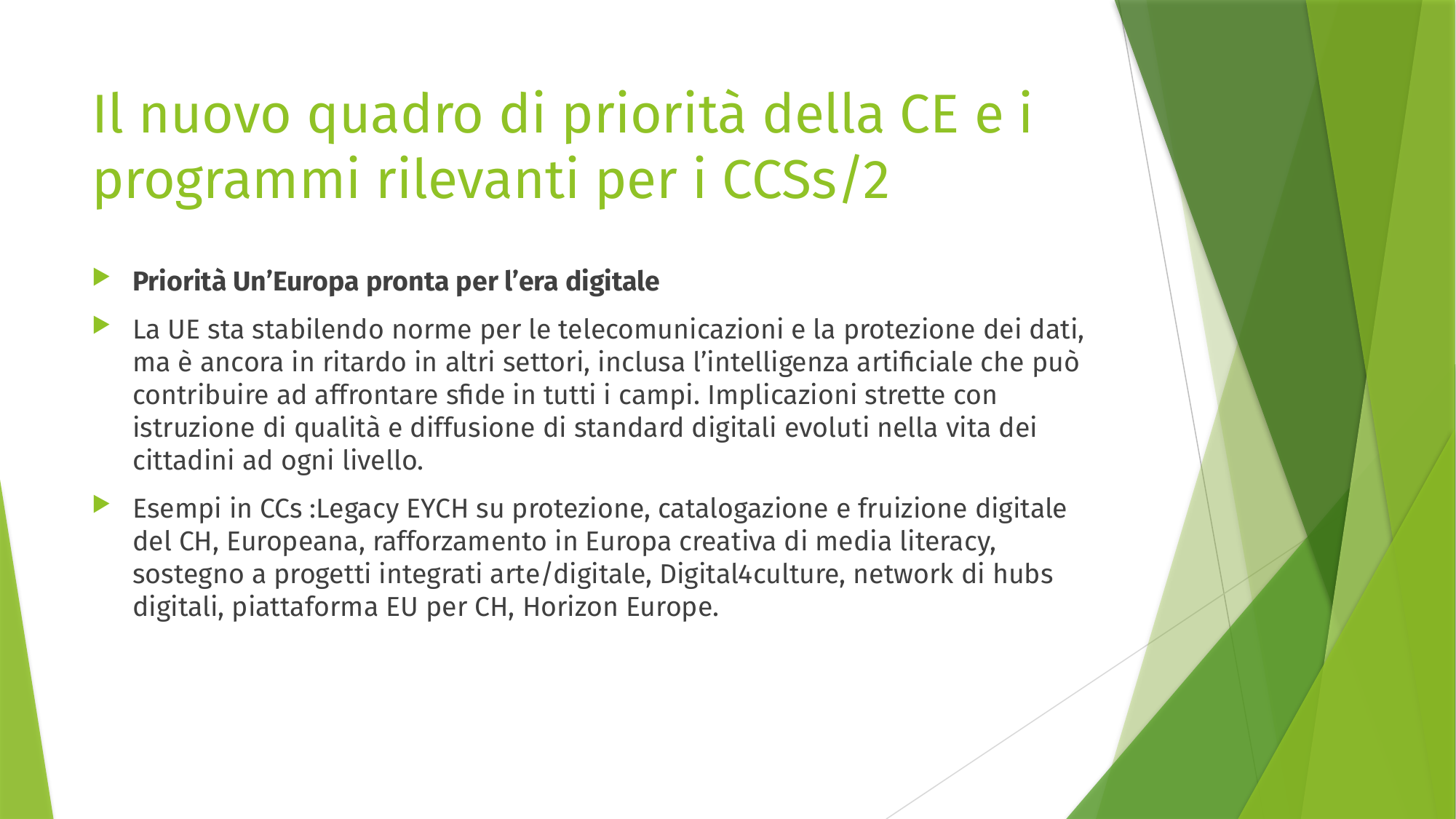

# Il nuovo quadro di priorità della CE e i programmi rilevanti per i CCSs/2
Priorità Un’Europa pronta per l’era digitale
La UE sta stabilendo norme per le telecomunicazioni e la protezione dei dati, ma è ancora in ritardo in altri settori, inclusa l’intelligenza artificiale che può contribuire ad affrontare sfide in tutti i campi. Implicazioni strette con istruzione di qualità e diffusione di standard digitali evoluti nella vita dei cittadini ad ogni livello.
Esempi in CCs :Legacy EYCH su protezione, catalogazione e fruizione digitale del CH, Europeana, rafforzamento in Europa creativa di media literacy, sostegno a progetti integrati arte/digitale, Digital4culture, network di hubs digitali, piattaforma EU per CH, Horizon Europe.